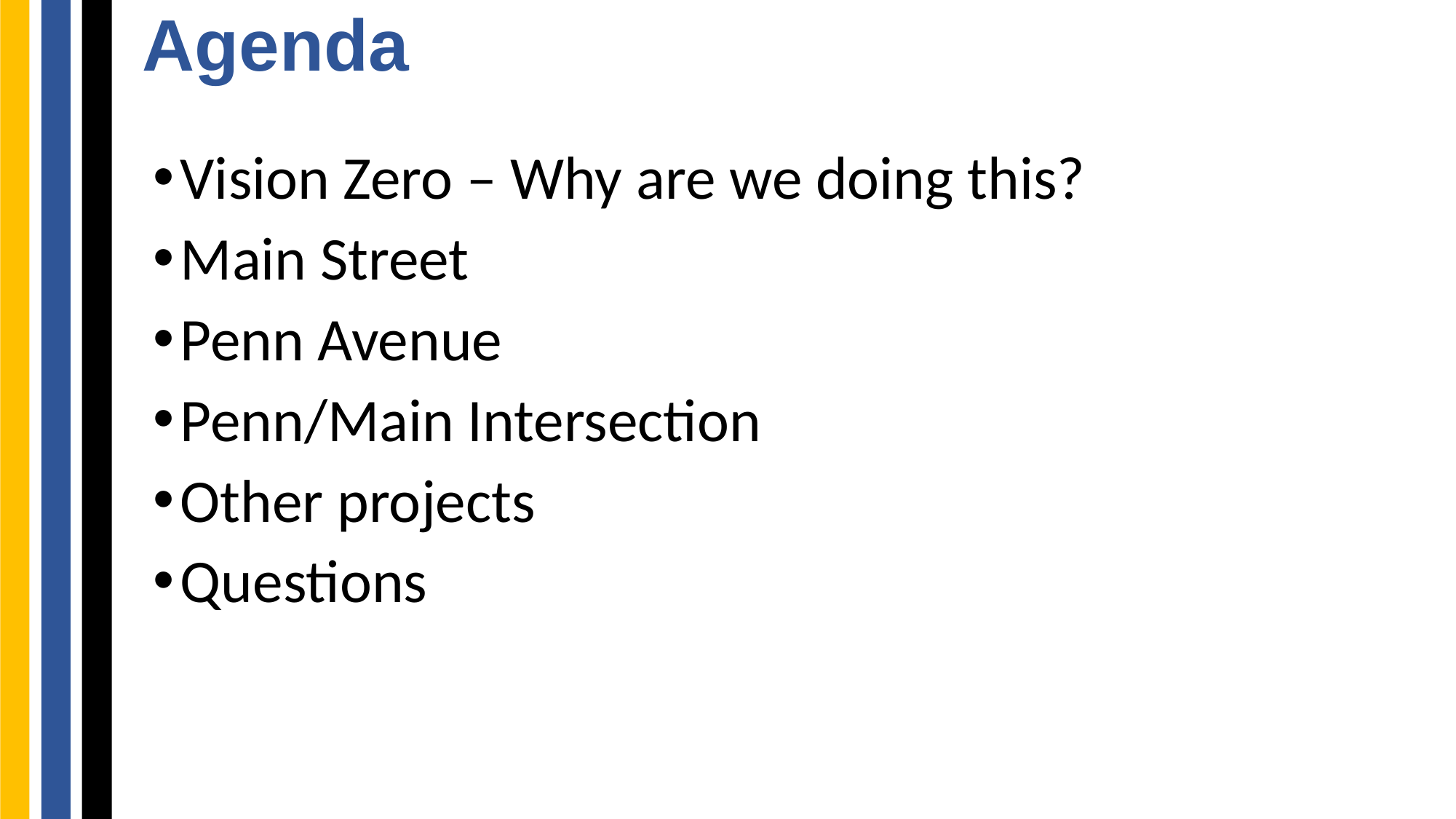

# Agenda

Vision Zero – Why are we doing this?
Main Street
Penn Avenue
Penn/Main Intersection
Other projects
Questions